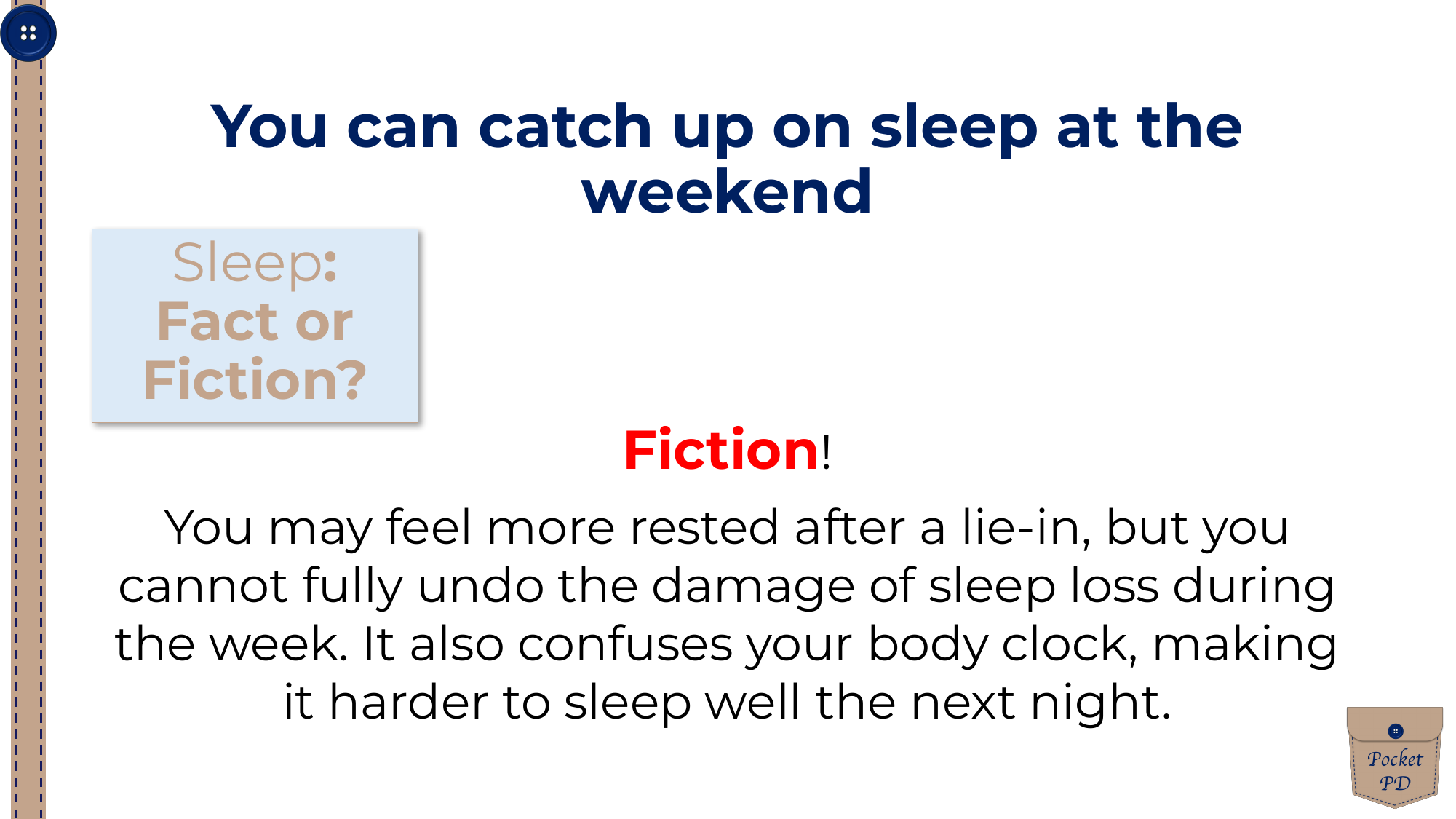

You can catch up on sleep at the weekend
Sleep: Fact or Fiction?
Fiction!
You may feel more rested after a lie-in, but you cannot fully undo the damage of sleep loss during the week. It also confuses your body clock, making it harder to sleep well the next night.